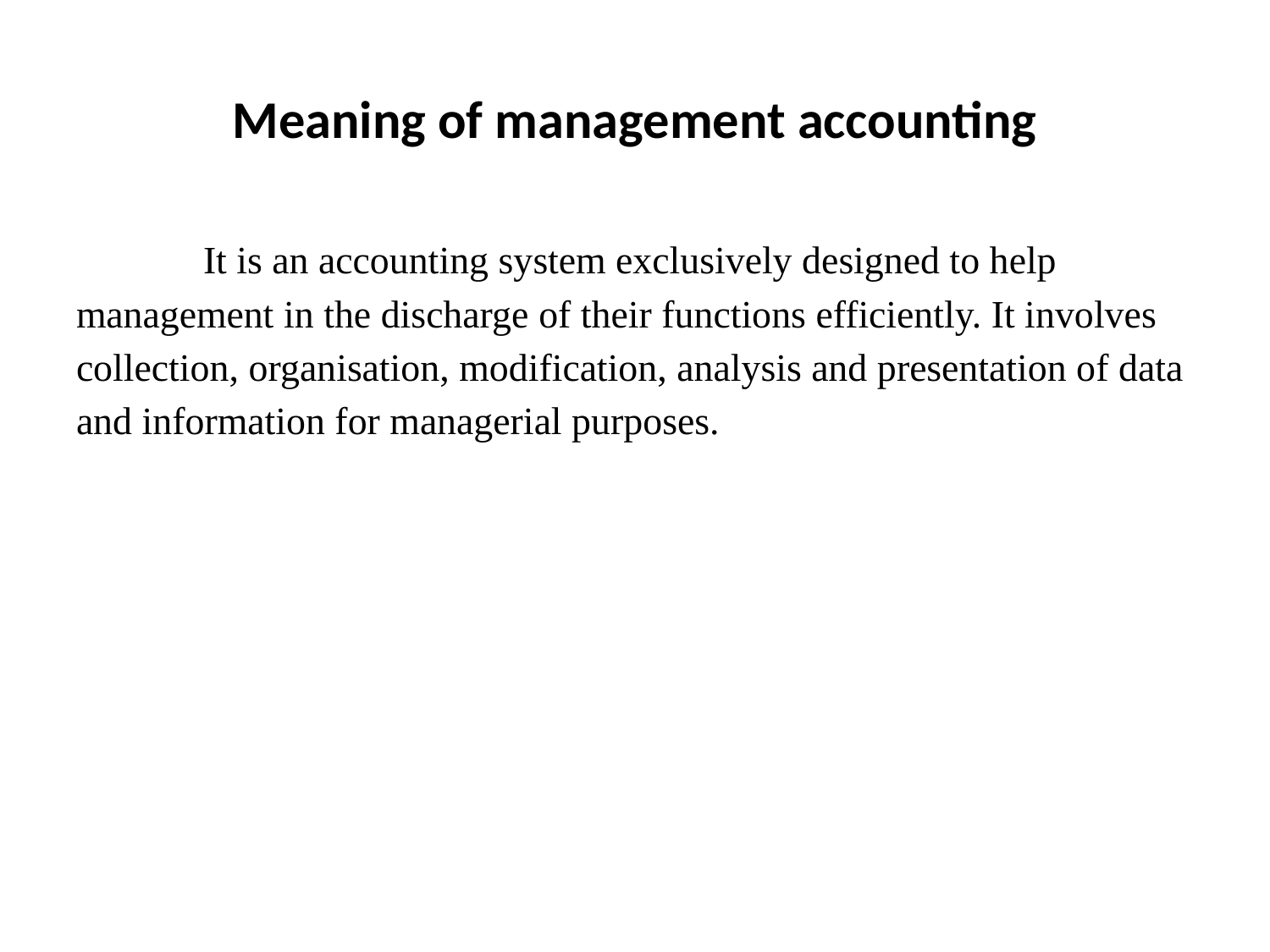

# Meaning of management accounting
	It is an accounting system exclusively designed to help management in the discharge of their functions efficiently. It involves collection, organisation, modification, analysis and presentation of data and information for managerial purposes.